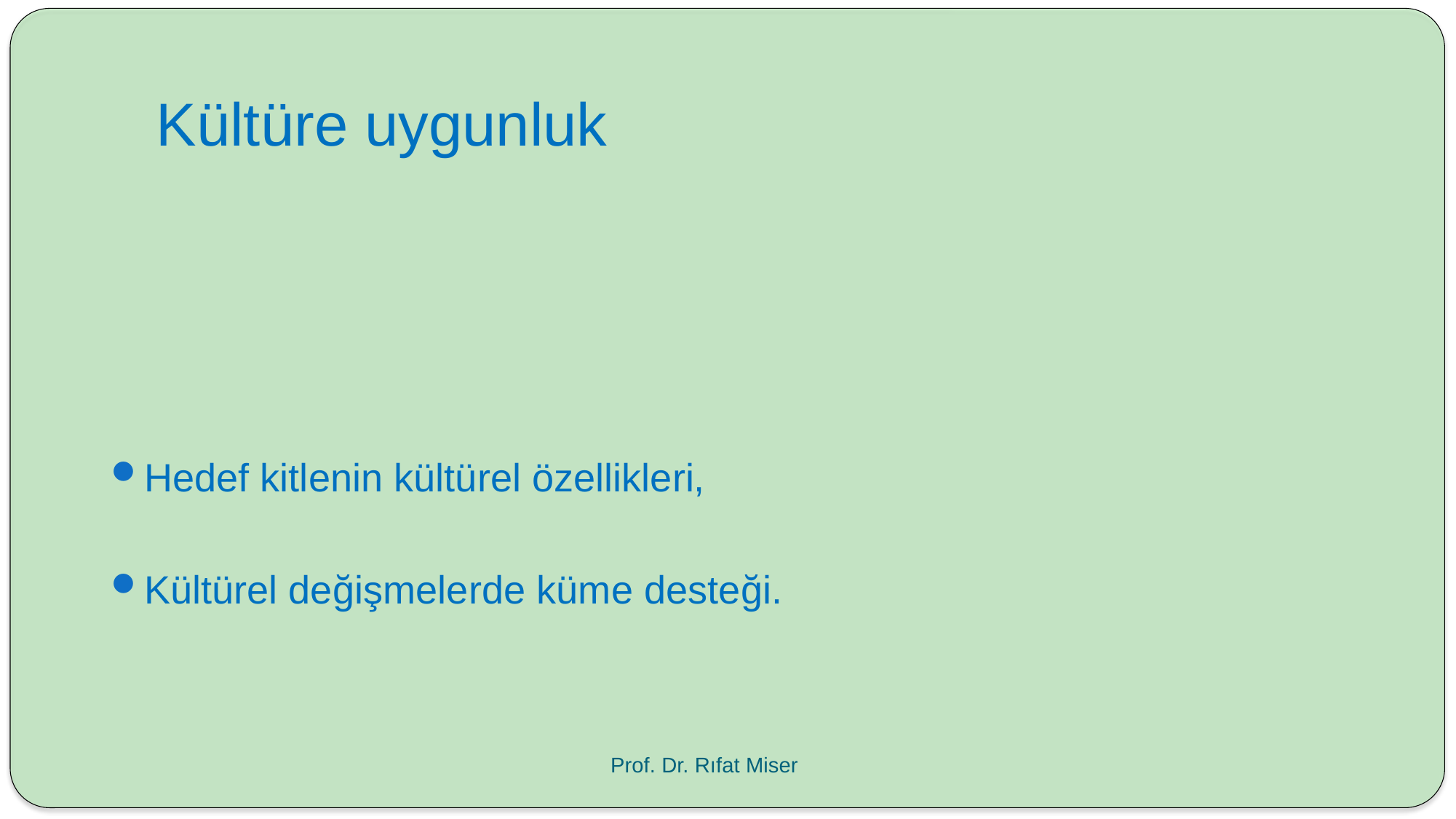

# Kültüre uygunluk
Hedef kitlenin kültürel özellikleri,

Kültürel değişmelerde küme desteği.
Prof. Dr. Rıfat Miser